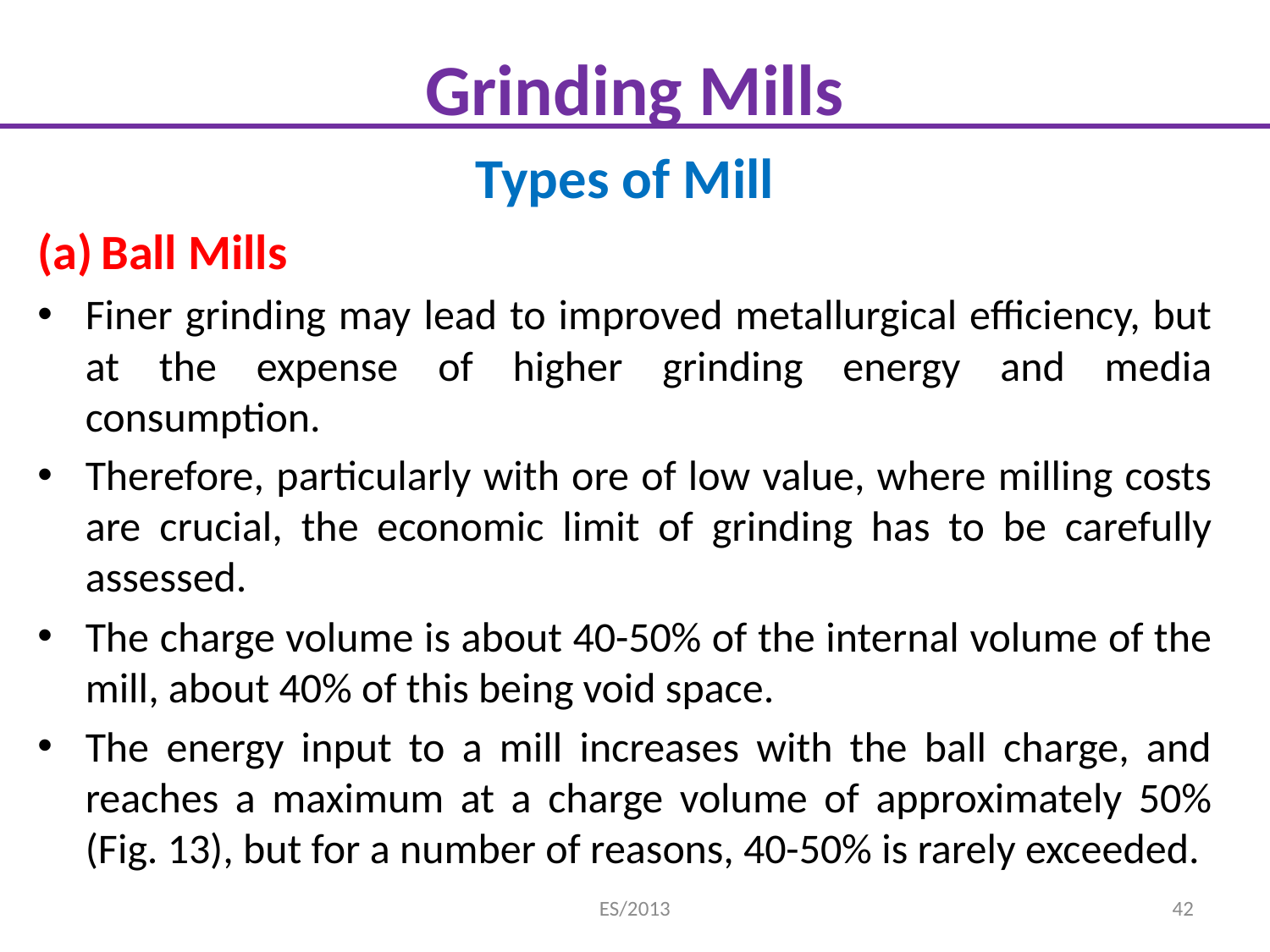

# Grinding Mills
Types of Mill
Ball Mills
Finer grinding may lead to improved metallurgical efficiency, but at the expense of higher grinding energy and media consumption.
Therefore, particularly with ore of low value, where milling costs are crucial, the economic limit of grinding has to be carefully assessed.
The charge volume is about 40-50% of the internal volume of the mill, about 40% of this being void space.
The energy input to a mill increases with the ball charge, and reaches a maximum at a charge volume of approximately 50% (Fig. 13), but for a number of reasons, 40-50% is rarely exceeded.

ES/2013
42